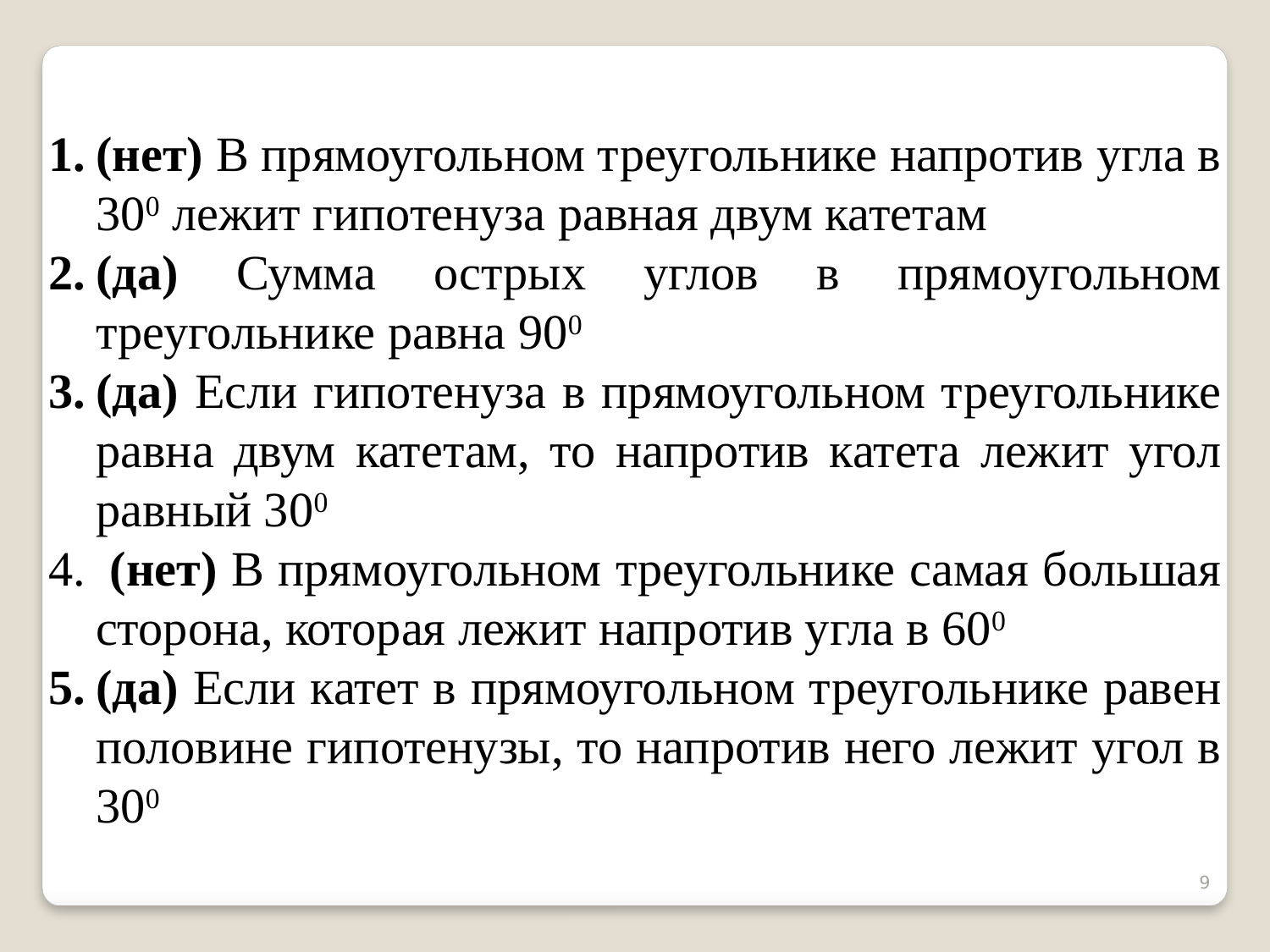

(нет) В прямоугольном треугольнике напротив угла в 300 лежит гипотенуза равная двум катетам
(да) Сумма острых углов в прямоугольном треугольнике равна 900
(да) Если гипотенуза в прямоугольном треугольнике равна двум катетам, то напротив катета лежит угол равный 300
 (нет) В прямоугольном треугольнике самая большая сторона, которая лежит напротив угла в 600
(да) Если катет в прямоугольном треугольнике равен половине гипотенузы, то напротив него лежит угол в 300
9